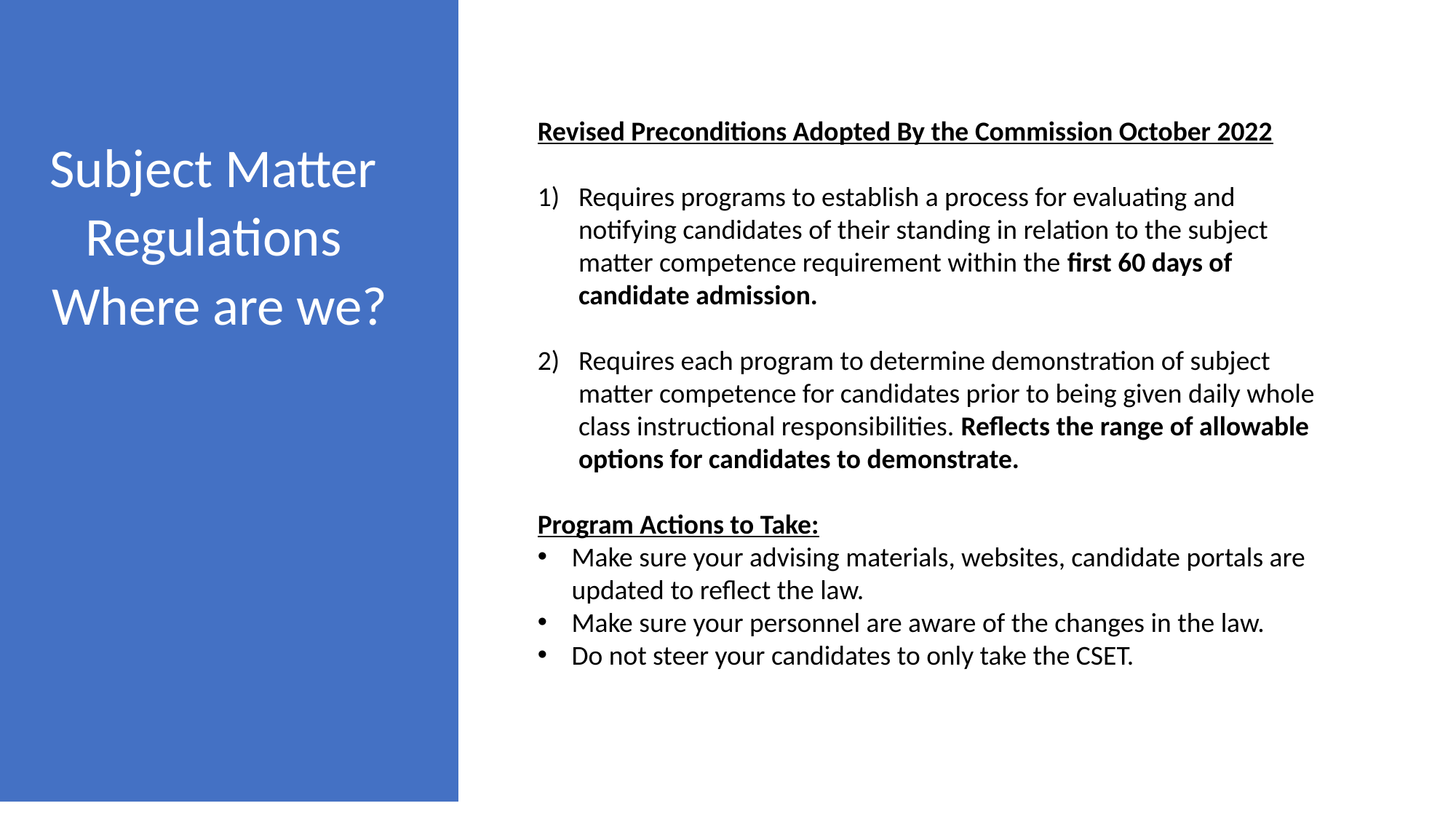

Revised Preconditions Adopted By the Commission October 2022

Requires programs to establish a process for evaluating and notifying candidates of their standing in relation to the subject matter competence requirement within the first 60 days of candidate admission.

Requires each program to determine demonstration of subject matter competence for candidates prior to being given daily whole class instructional responsibilities. Reflects the range of allowable options for candidates to demonstrate.

Program Actions to Take:
Make sure your advising materials, websites, candidate portals are updated to reflect the law.
Make sure your personnel are aware of the changes in the law.
Do not steer your candidates to only take the CSET.

Subject Matter
Regulations
Where are we?